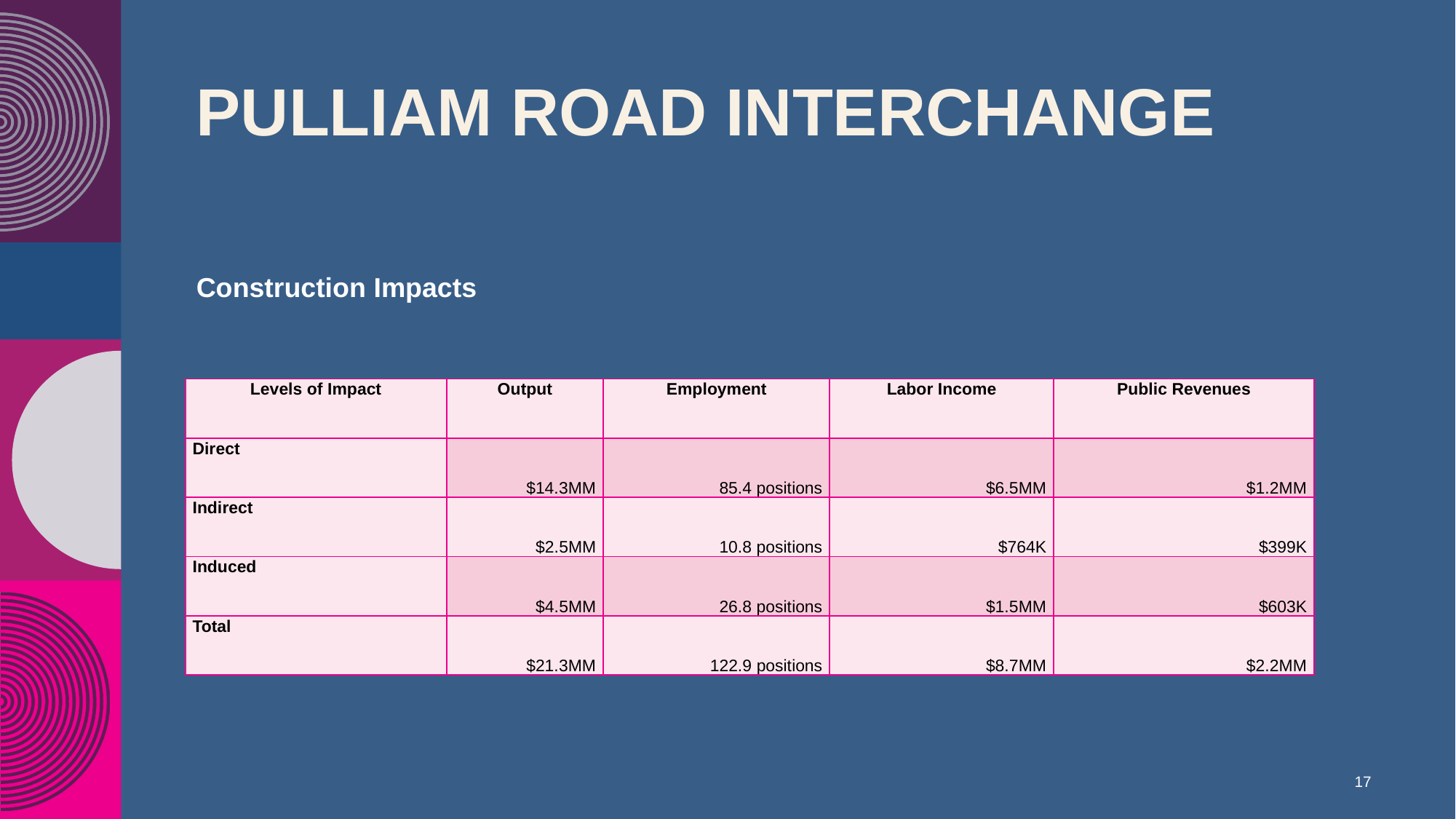

# PULLIAM ROAD INTERCHANGE
Construction Impacts
| Levels of Impact | Output | Employment | Labor Income | Public Revenues |
| --- | --- | --- | --- | --- |
| Direct | $14.3MM | 85.4 positions | $6.5MM | $1.2MM |
| Indirect | $2.5MM | 10.8 positions | $764K | $399K |
| Induced | $4.5MM | 26.8 positions | $1.5MM | $603K |
| Total | $21.3MM | 122.9 positions | $8.7MM | $2.2MM |
17